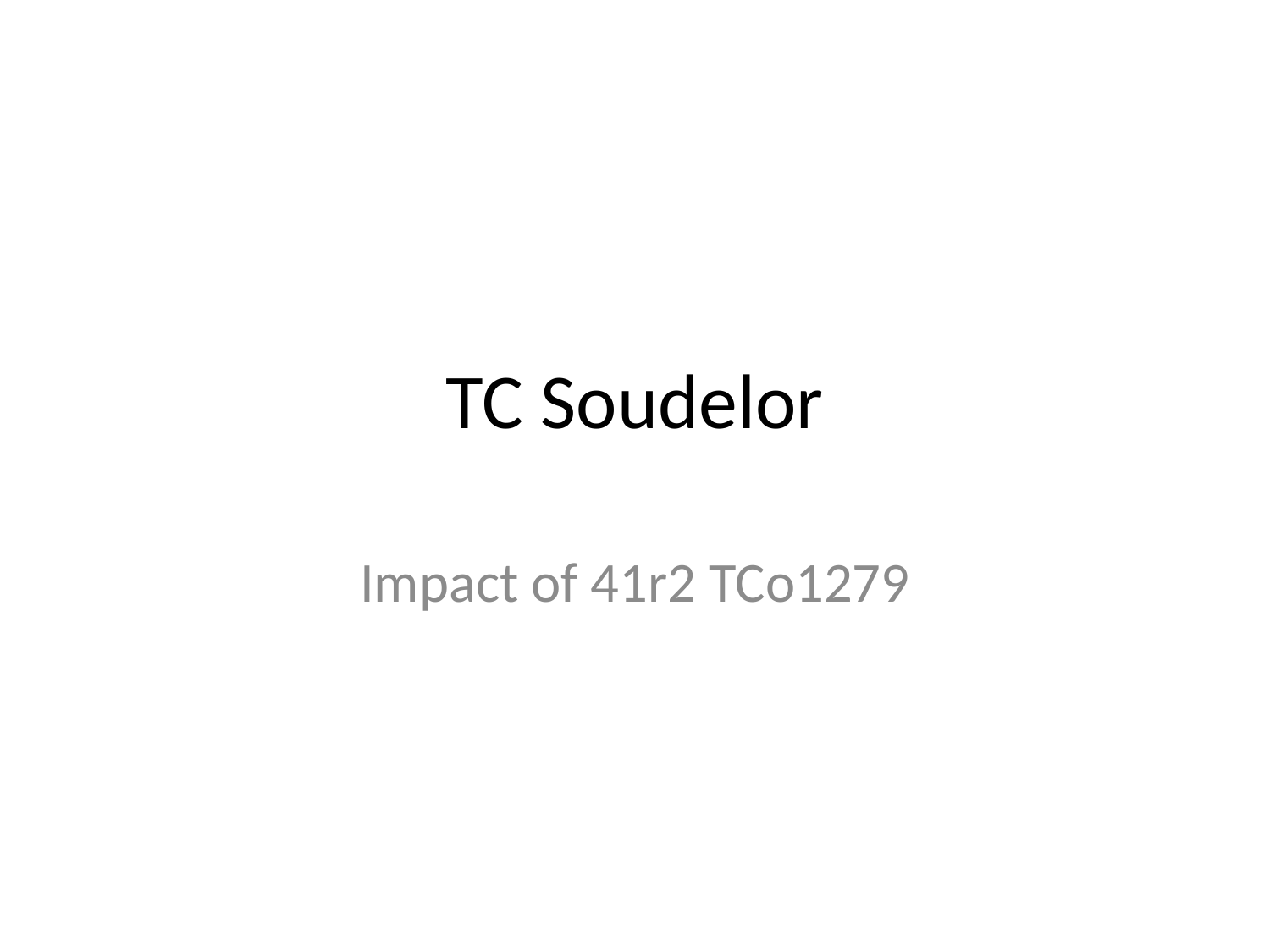

# TC Soudelor
Impact of 41r2 TCo1279